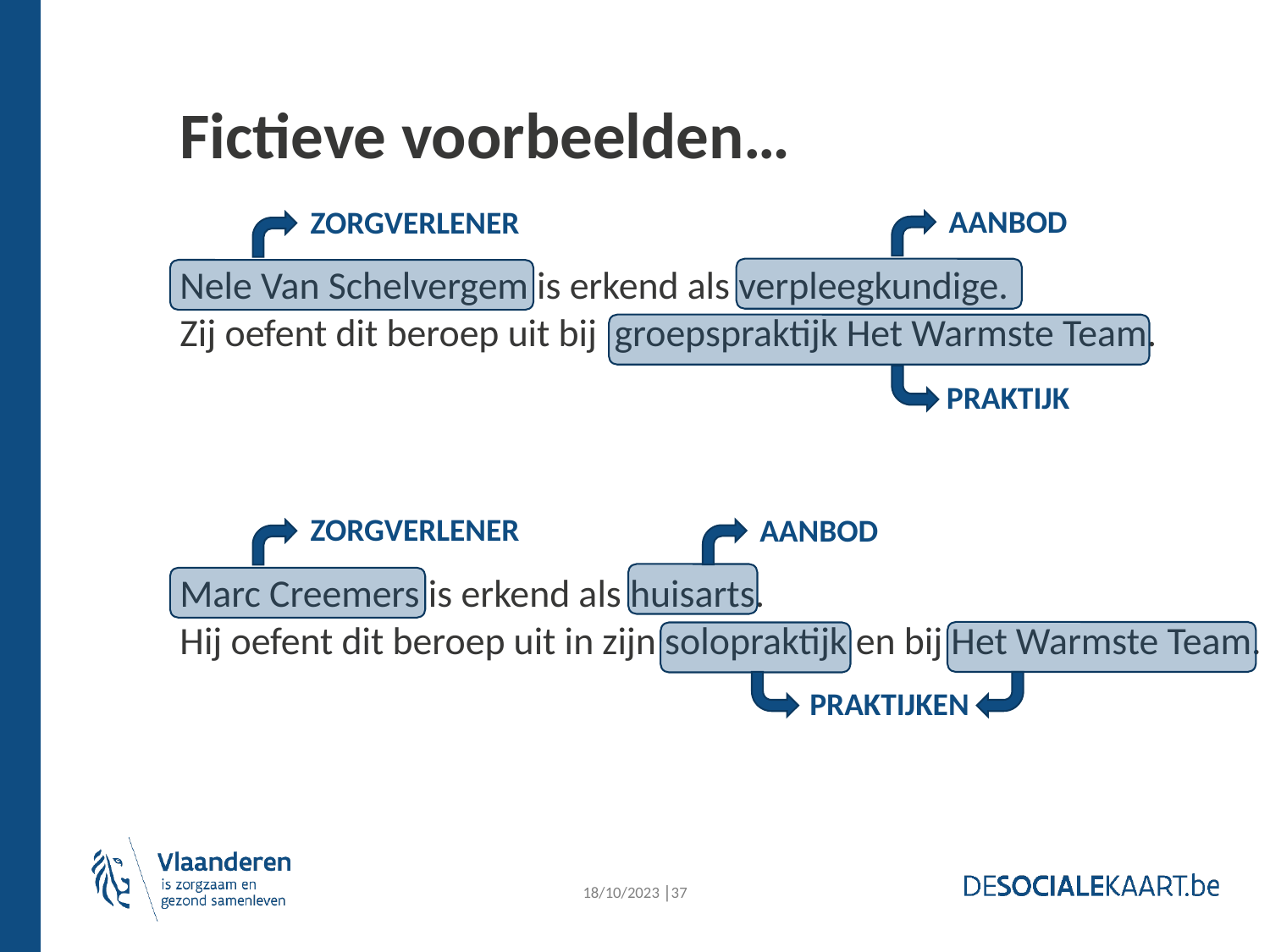

# Fictieve voorbeelden…
AANBOD
ZORGVERLENER

Nele Van Schelvergem is erkend als verpleegkundige.
Zij oefent dit beroep uit bij  groepspraktijk Het Warmste Team.

PRAKTIJK
ZORGVERLENER
AANBOD

Marc Creemers is erkend als huisarts.
Hij oefent dit beroep uit in zijn solopraktijk en bij Het Warmste Team.

PRAKTIJKEN
18/10/2023 │37